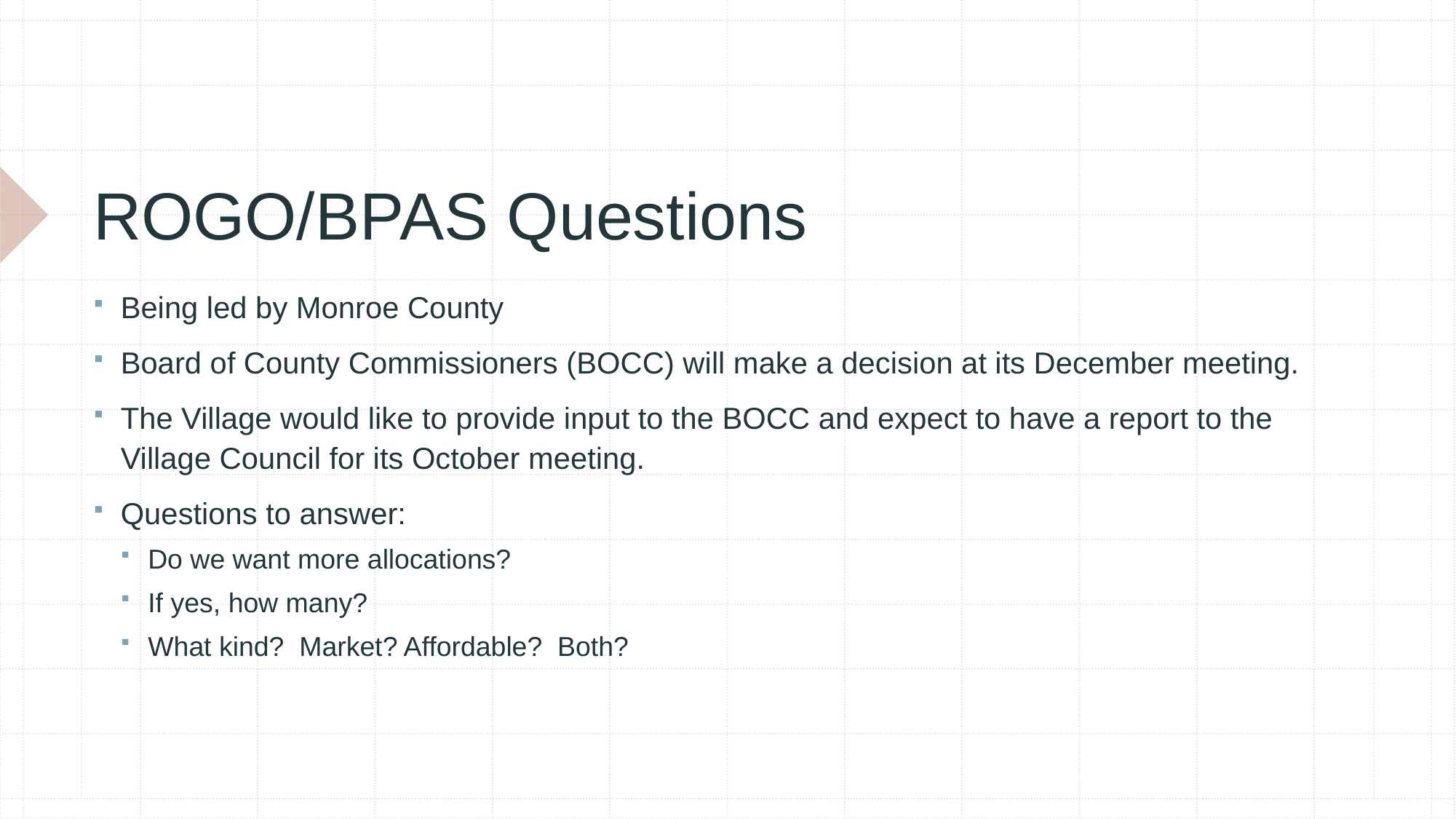

# ROGO/BPAS Questions
Being led by Monroe County
Board of County Commissioners (BOCC) will make a decision at its December meeting.
The Village would like to provide input to the BOCC and expect to have a report to the Village Council for its October meeting.
Questions to answer:
Do we want more allocations?
If yes, how many?
What kind?  Market? Affordable?  Both?